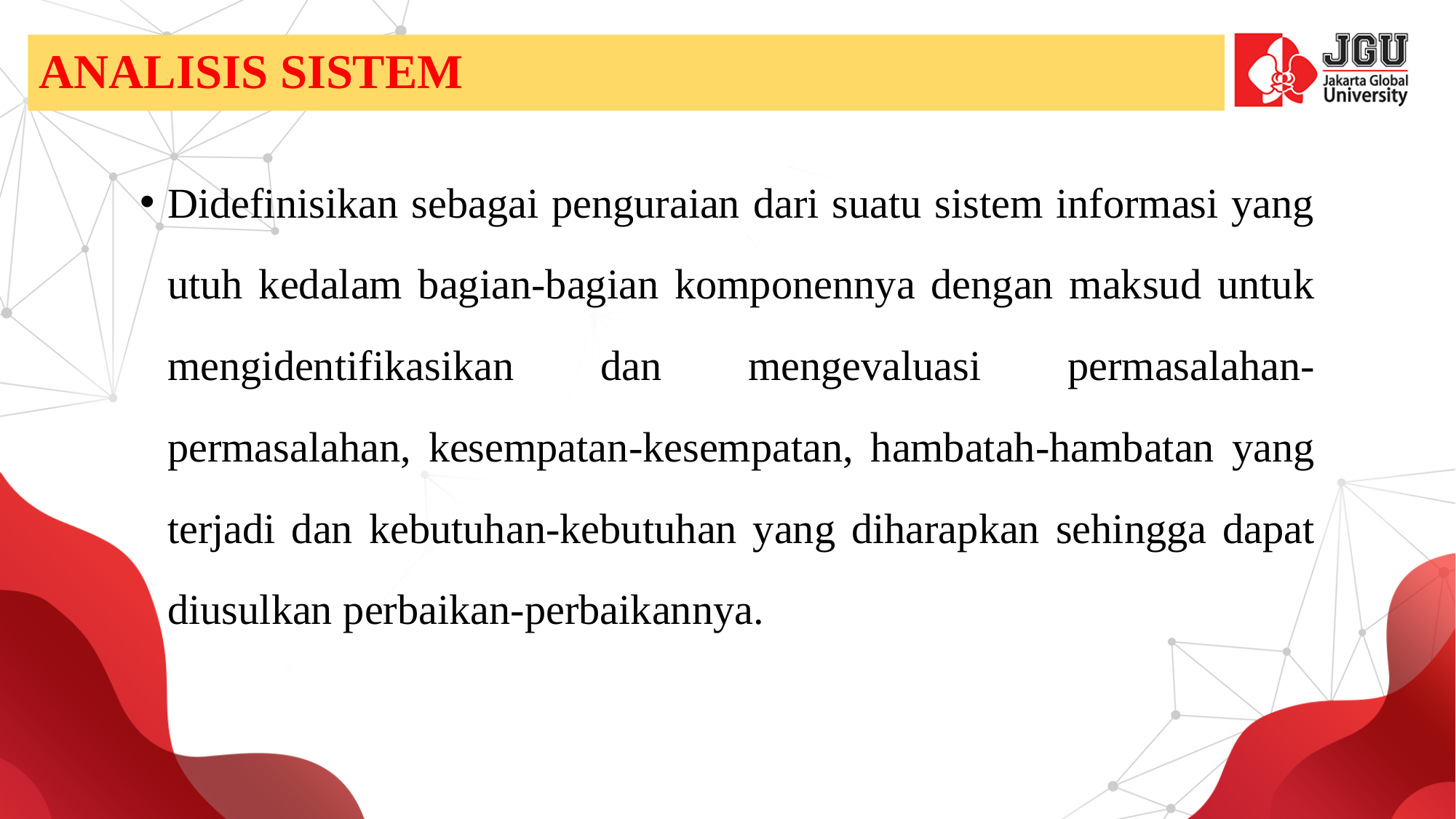

# ANALISIS SISTEM
Didefinisikan sebagai penguraian dari suatu sistem informasi yang utuh kedalam bagian-bagian komponennya dengan maksud untuk mengidentifikasikan dan mengevaluasi permasalahan-permasalahan, kesempatan-kesempatan, hambatah-hambatan yang terjadi dan kebutuhan-kebutuhan yang diharapkan sehingga dapat diusulkan perbaikan-perbaikannya.